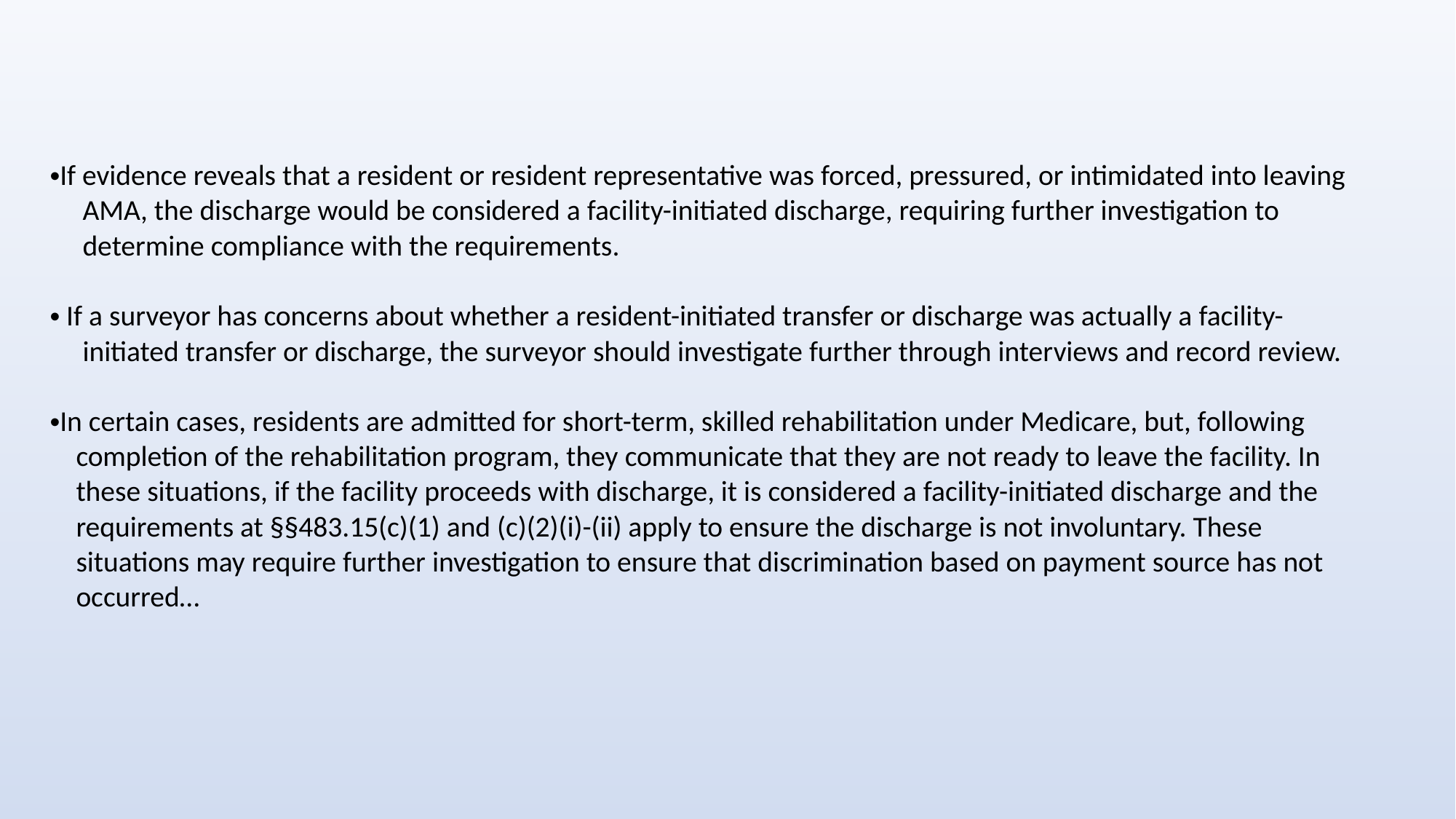

If evidence reveals that a resident or resident representative was forced, pressured, or intimidated into leaving
     AMA, the discharge would be considered a facility-initiated discharge, requiring further investigation to
     determine compliance with the requirements.

 If a surveyor has concerns about whether a resident-initiated transfer or discharge was actually a facility-
     initiated transfer or discharge, the surveyor should investigate further through interviews and record review.

In certain cases, residents are admitted for short-term, skilled rehabilitation under Medicare, but, following
    completion of the rehabilitation program, they communicate that they are not ready to leave the facility. In
    these situations, if the facility proceeds with discharge, it is considered a facility-initiated discharge and the
    requirements at §§483.15(c)(1) and (c)(2)(i)-(ii) apply to ensure the discharge is not involuntary. These
    situations may require further investigation to ensure that discrimination based on payment source has not
    occurred…